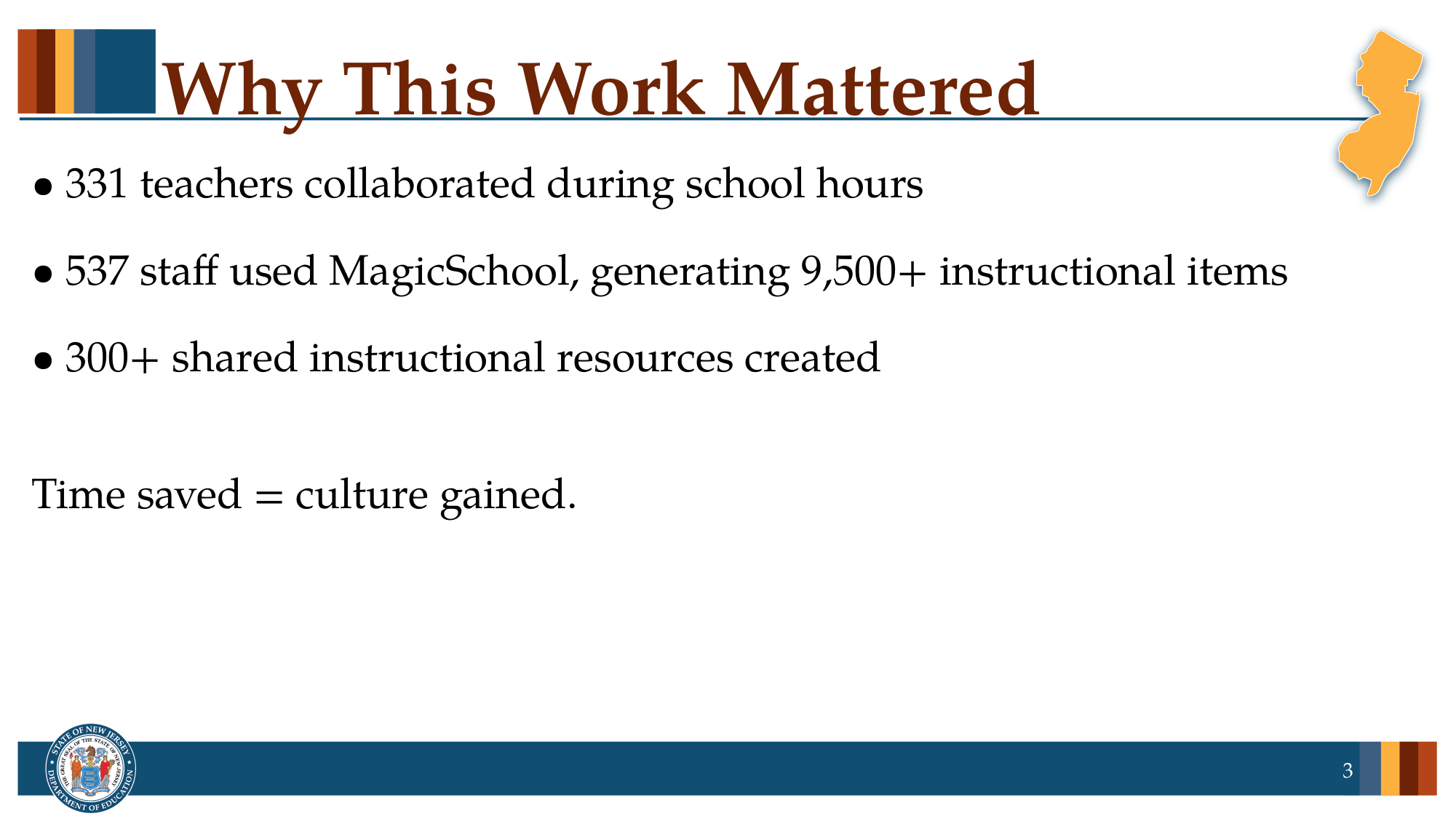

# Why This Work Mattered
• 331 teachers collaborated during school hours
• 537 staff used MagicSchool, generating 9,500+ instructional items
• 300+ shared instructional resources created
Time saved = culture gained.
3